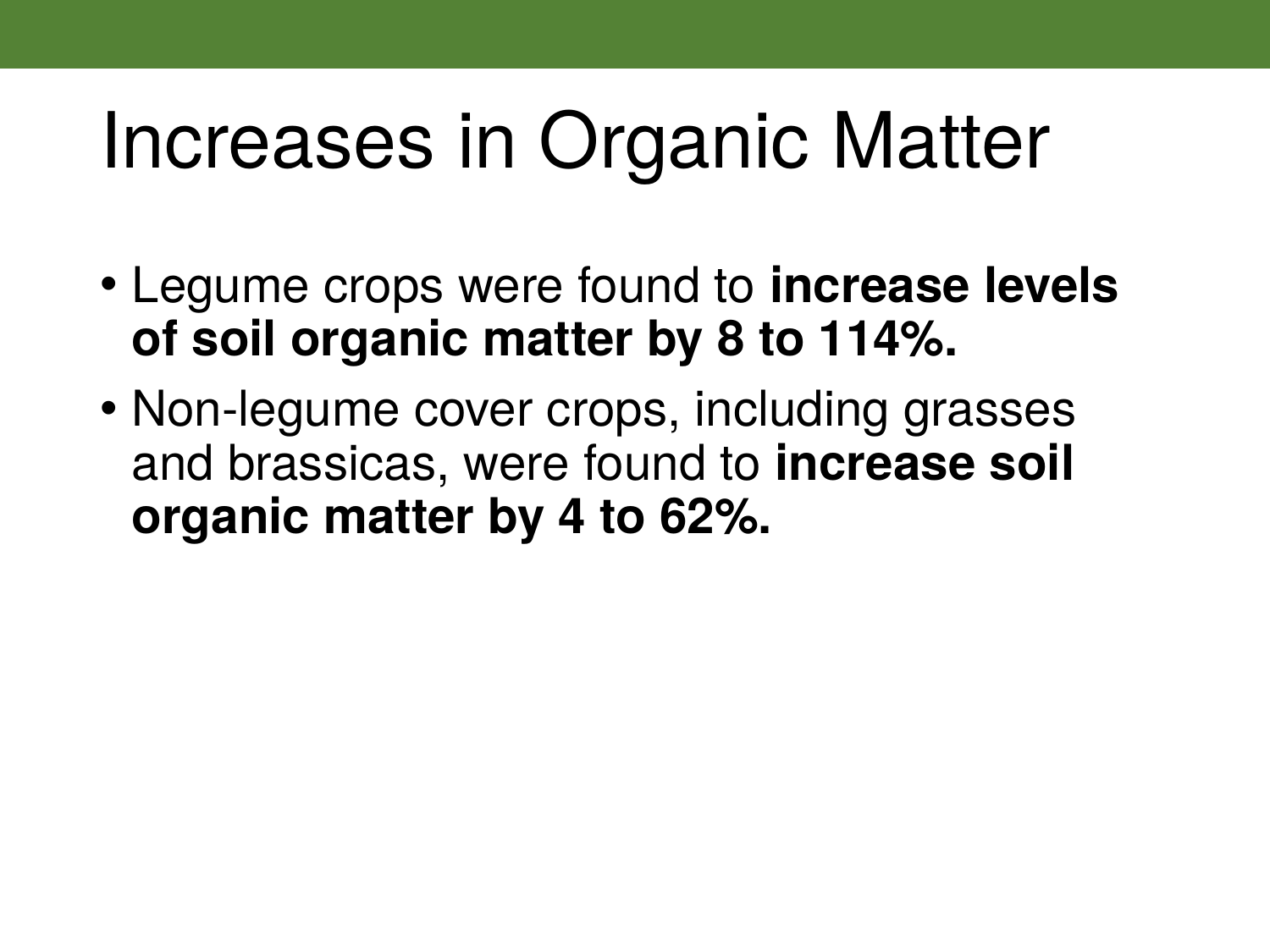

# Increases in Organic Matter
Legume crops were found to increase levels of soil organic matter by 8 to 114%.
Non-legume cover crops, including grasses and brassicas, were found to increase soil organic matter by 4 to 62%.